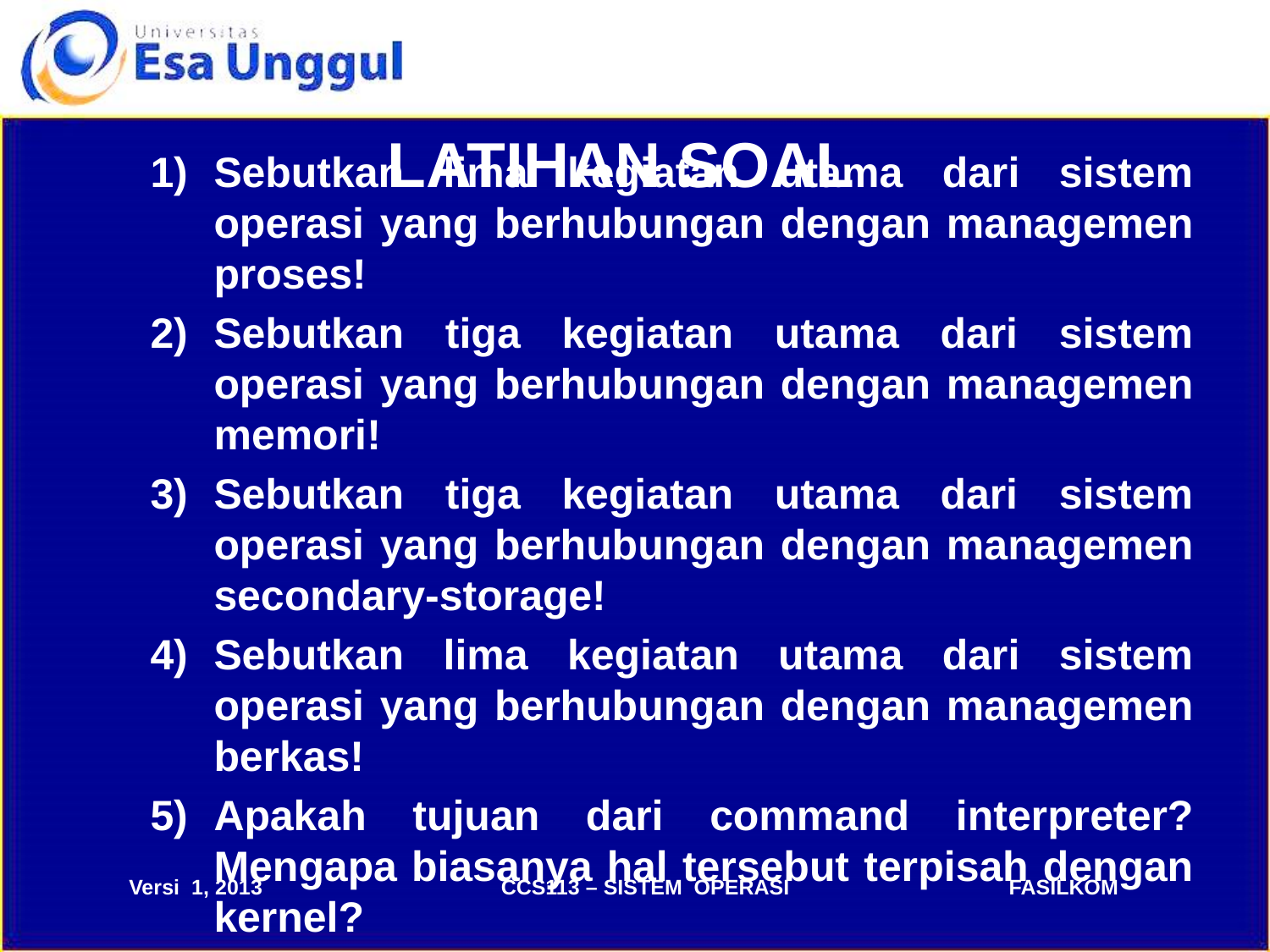

# LATIHAN SOAL
Sebutkan lima kegiatan utama dari sistem operasi yang berhubungan dengan managemen proses!
Sebutkan tiga kegiatan utama dari sistem operasi yang berhubungan dengan managemen memori!
Sebutkan tiga kegiatan utama dari sistem operasi yang berhubungan dengan managemen secondary-storage!
Sebutkan lima kegiatan utama dari sistem operasi yang berhubungan dengan managemen berkas!
Apakah tujuan dari command interpreter? Mengapa biasanya hal tersebut terpisah dengan kernel?